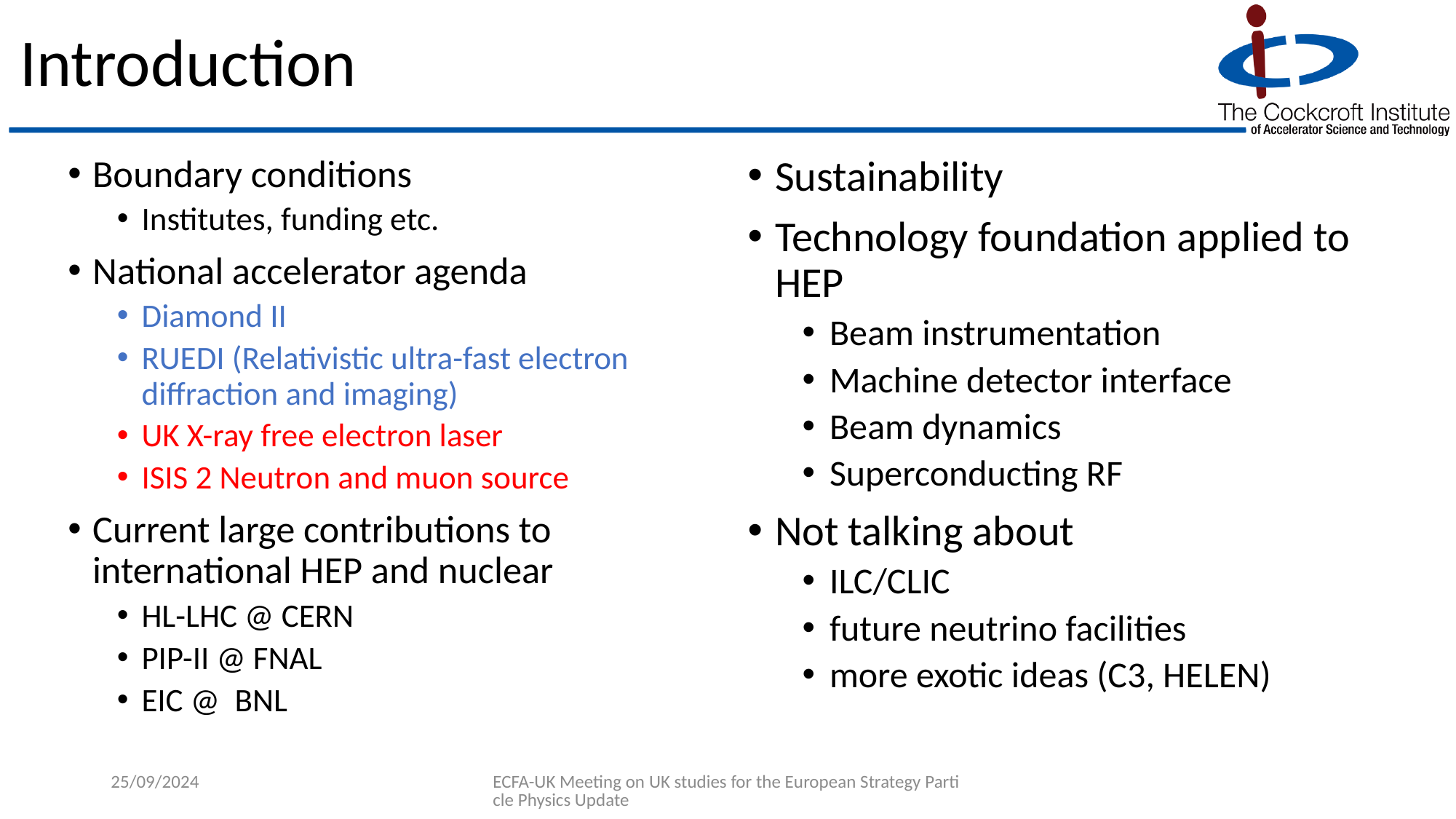

# Introduction
Boundary conditions
Institutes, funding etc.
National accelerator agenda
Diamond II
RUEDI (Relativistic ultra-fast electron diffraction and imaging)
UK X-ray free electron laser
ISIS 2 Neutron and muon source
Current large contributions to international HEP and nuclear
HL-LHC @ CERN
PIP-II @ FNAL
EIC @  BNL
Sustainability
Technology foundation applied to HEP
Beam instrumentation
Machine detector interface
Beam dynamics
Superconducting RF
Not talking about
ILC/CLIC
future neutrino facilities
more exotic ideas (C3, HELEN)

25/09/2024
ECFA-UK Meeting on UK studies for the European Strategy Particle Physics Update